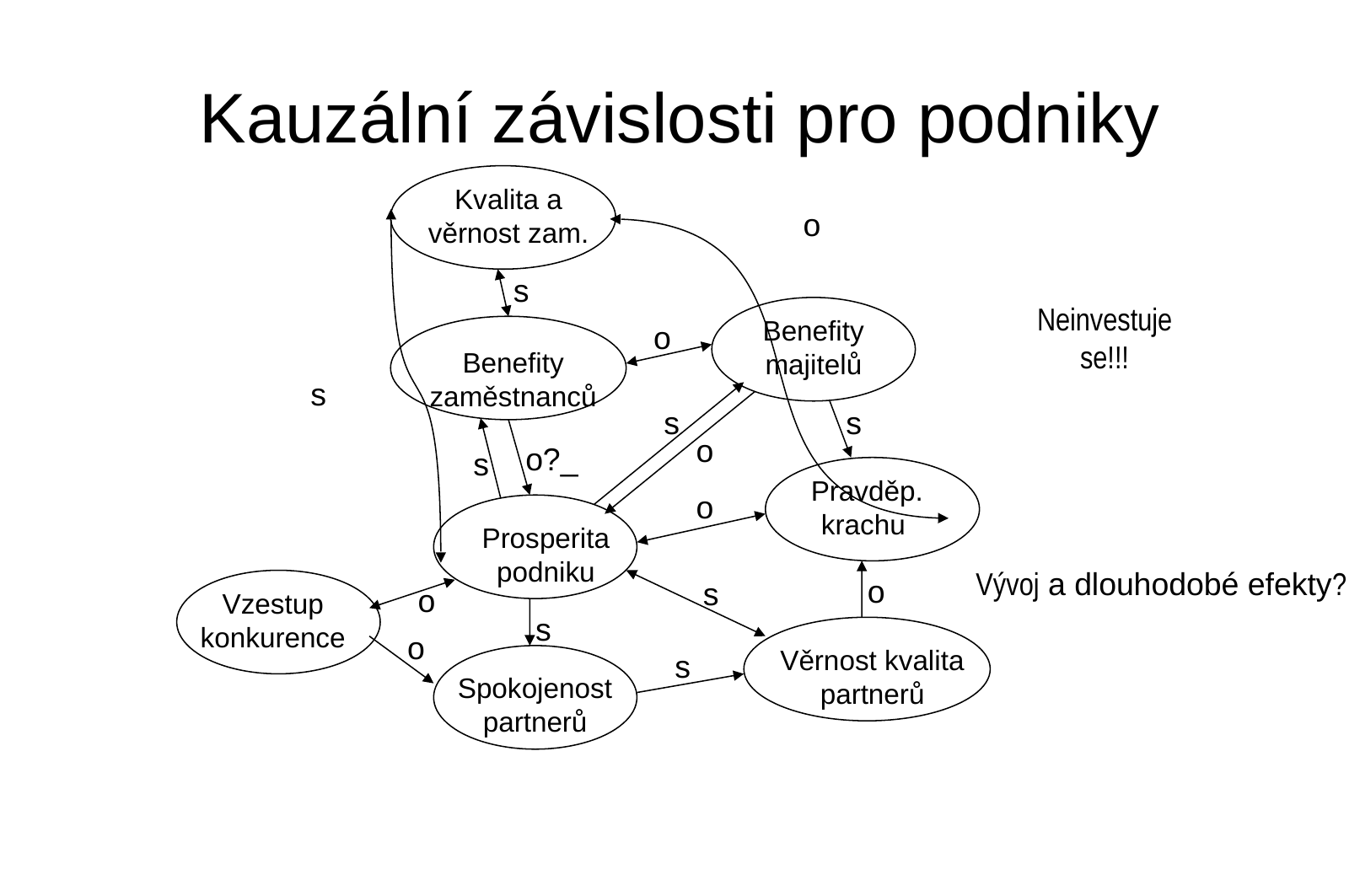

# Kauzální závislosti pro podniky

Kvalita a věrnost zam.
o

s
Neinvestuje se!!!

Benefity majitelů

o
Benefity zaměstnanců

s

s

s

o
s
o?_

Pravděp. krachu
o

Prosperita podniku

Vývoj a dlouhodobé efekty?

o
s
Vzestup konkurence

o

s

o

Věrnost kvalita partnerů

s
Spokojenost partnerů